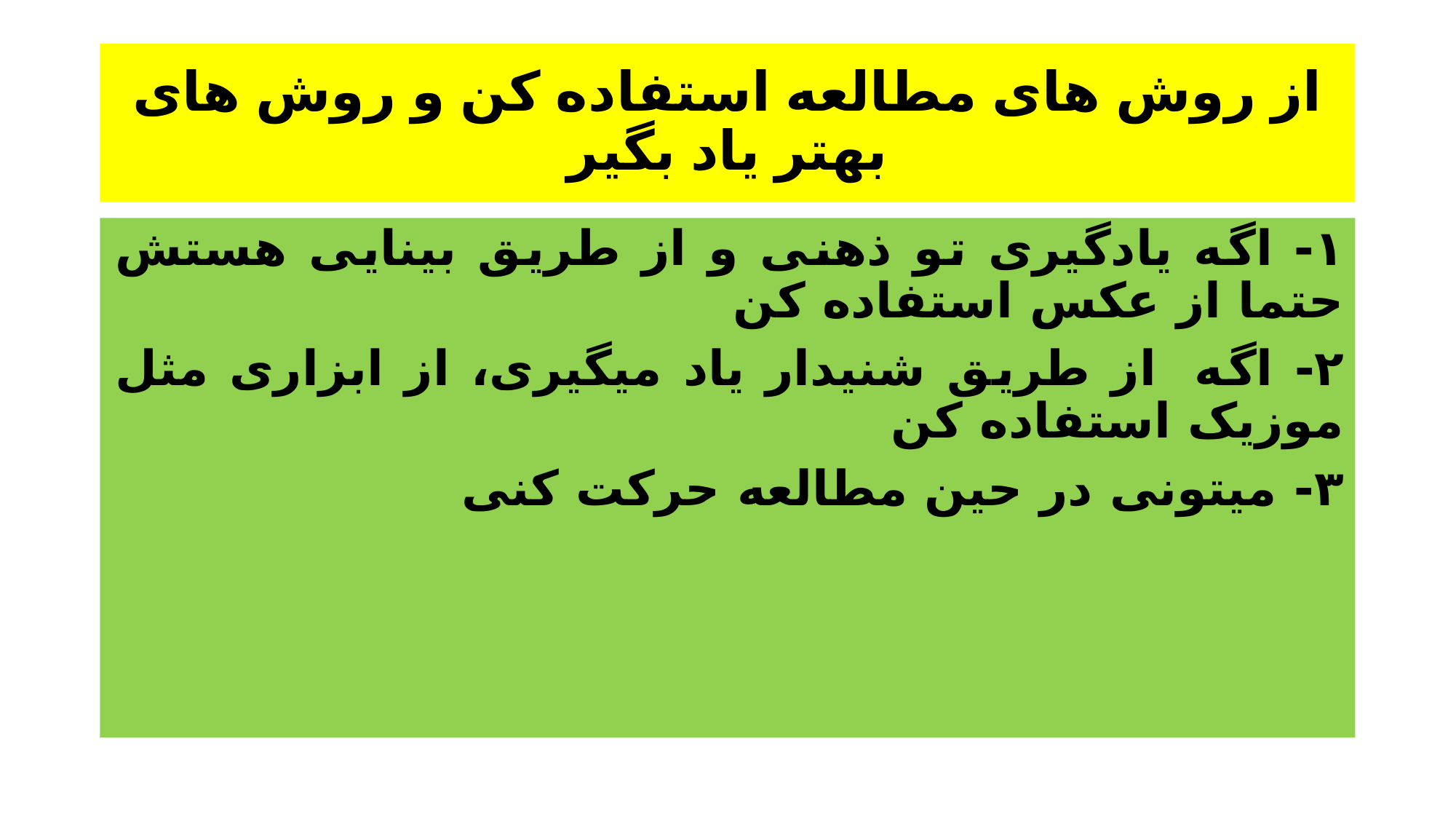

# از روش های مطالعه استفاده کن و روش های بهتر یاد بگیر
۱- اگه یادگیری تو ذهنی و از طریق بینایی هستش حتما از عکس استفاده کن
۲- اگه  از طریق شنیدار یاد میگیری، از ابزاری مثل موزیک استفاده کن
۳- میتونی در حین مطالعه حرکت کنی